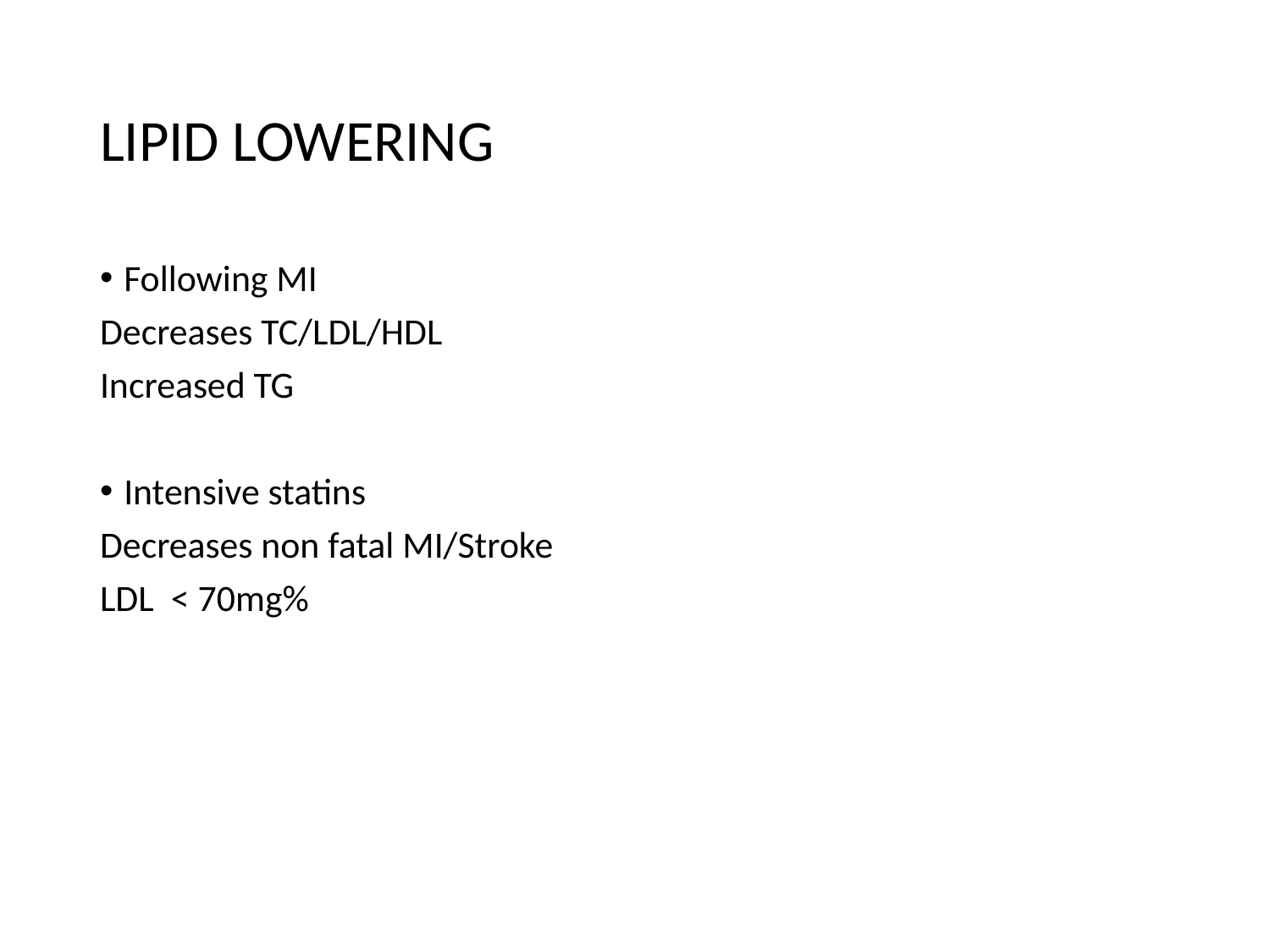

# LIPID LOWERING
Following MI
Decreases TC/LDL/HDL
Increased TG

Intensive statins
Decreases non fatal MI/Stroke
LDL  < 70mg%